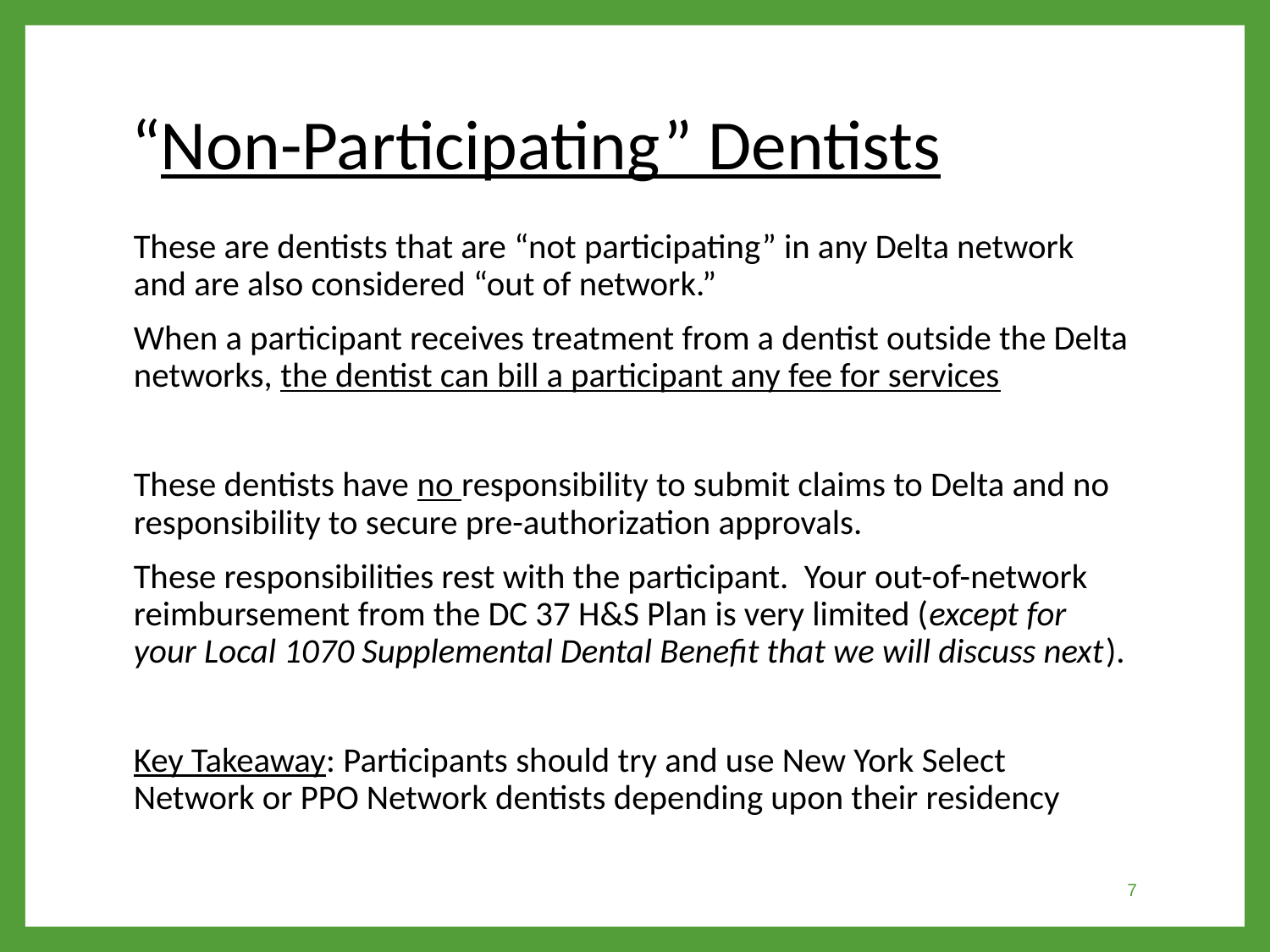

# “Non-Participating” Dentists
These are dentists that are “not participating” in any Delta network and are also considered “out of network.”
When a participant receives treatment from a dentist outside the Delta networks, the dentist can bill a participant any fee for services

These dentists have no responsibility to submit claims to Delta and no responsibility to secure pre-authorization approvals.
These responsibilities rest with the participant.  Your out-of-network reimbursement from the DC 37 H&S Plan is very limited (except for your Local 1070 Supplemental Dental Benefit that we will discuss next).

Key Takeaway: Participants should try and use New York Select Network or PPO Network dentists depending upon their residency
7